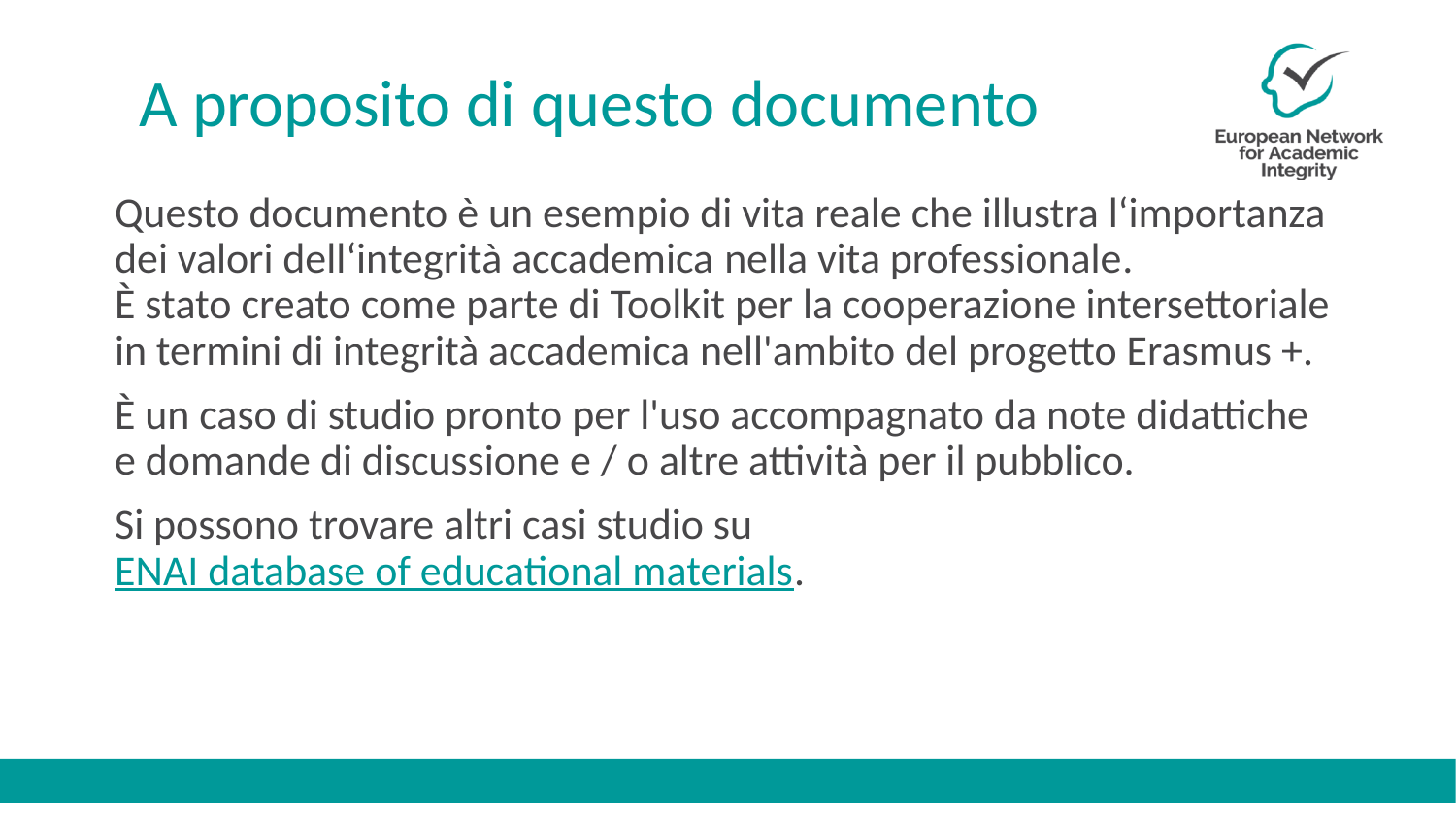

A proposito di questo documento
Questo documento è un esempio di vita reale che illustra l‘importanza dei valori dell‘integrità accademica nella vita professionale.
È stato creato come parte di Toolkit per la cooperazione intersettoriale in termini di integrità accademica nell'ambito del progetto Erasmus +.
È un caso di studio pronto per l'uso accompagnato da note didattiche e domande di discussione e / o altre attività per il pubblico.
Si possono trovare altri casi studio su ENAI database of educational materials.